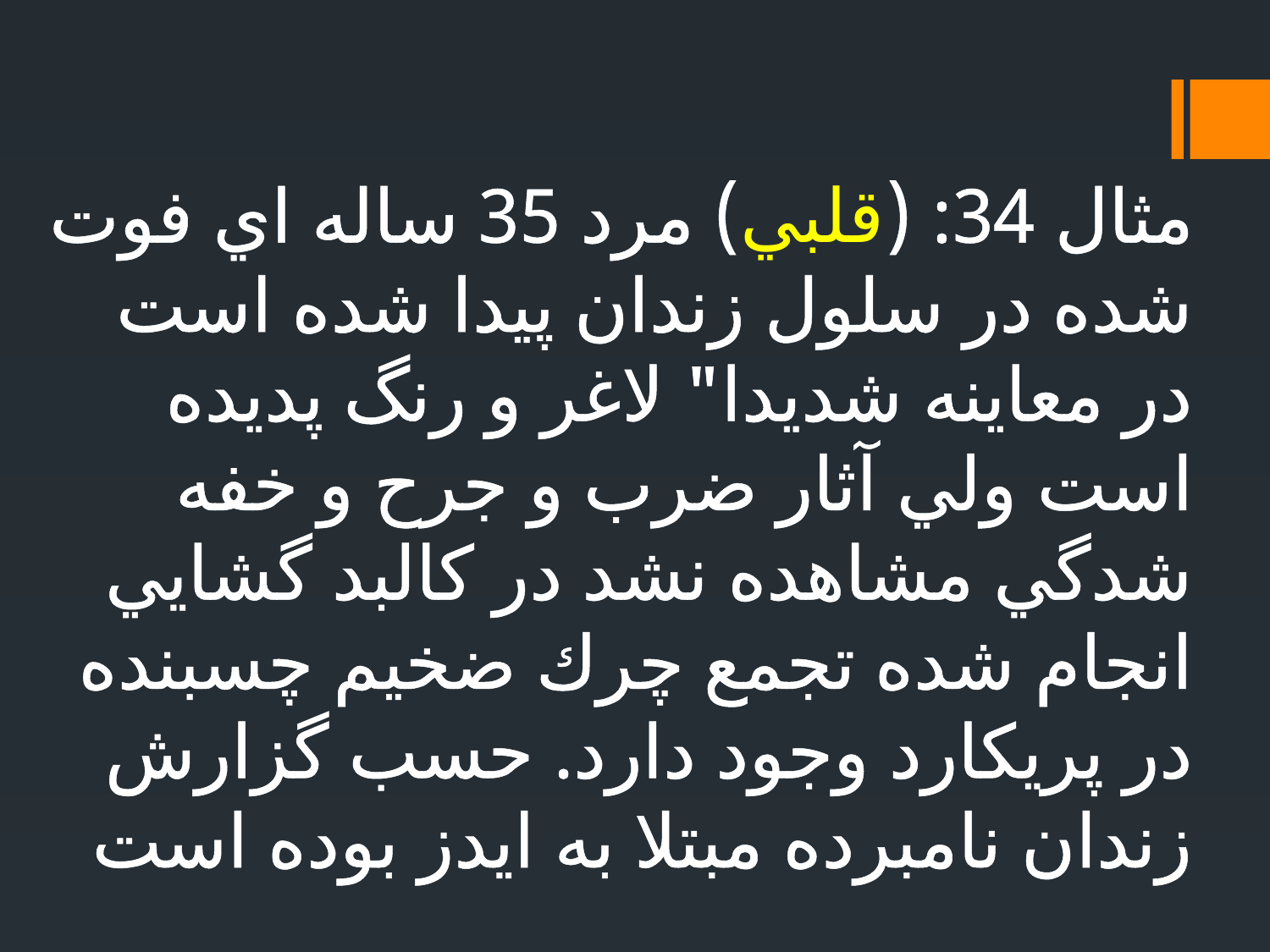

# مثال 34: (قلبي) مرد 35 ساله اي فوت شده در سلول زندان پيدا شده است در معاينه شديدا" لاغر و رنگ پديده است ولي آثار ضرب و جرح و خفه شدگي مشاهده نشد در كالبد گشايي انجام شده تجمع چرك ضخيم چسبنده در پريكارد وجود دارد. حسب گزارش زندان نامبرده مبتلا به ايدز بوده است